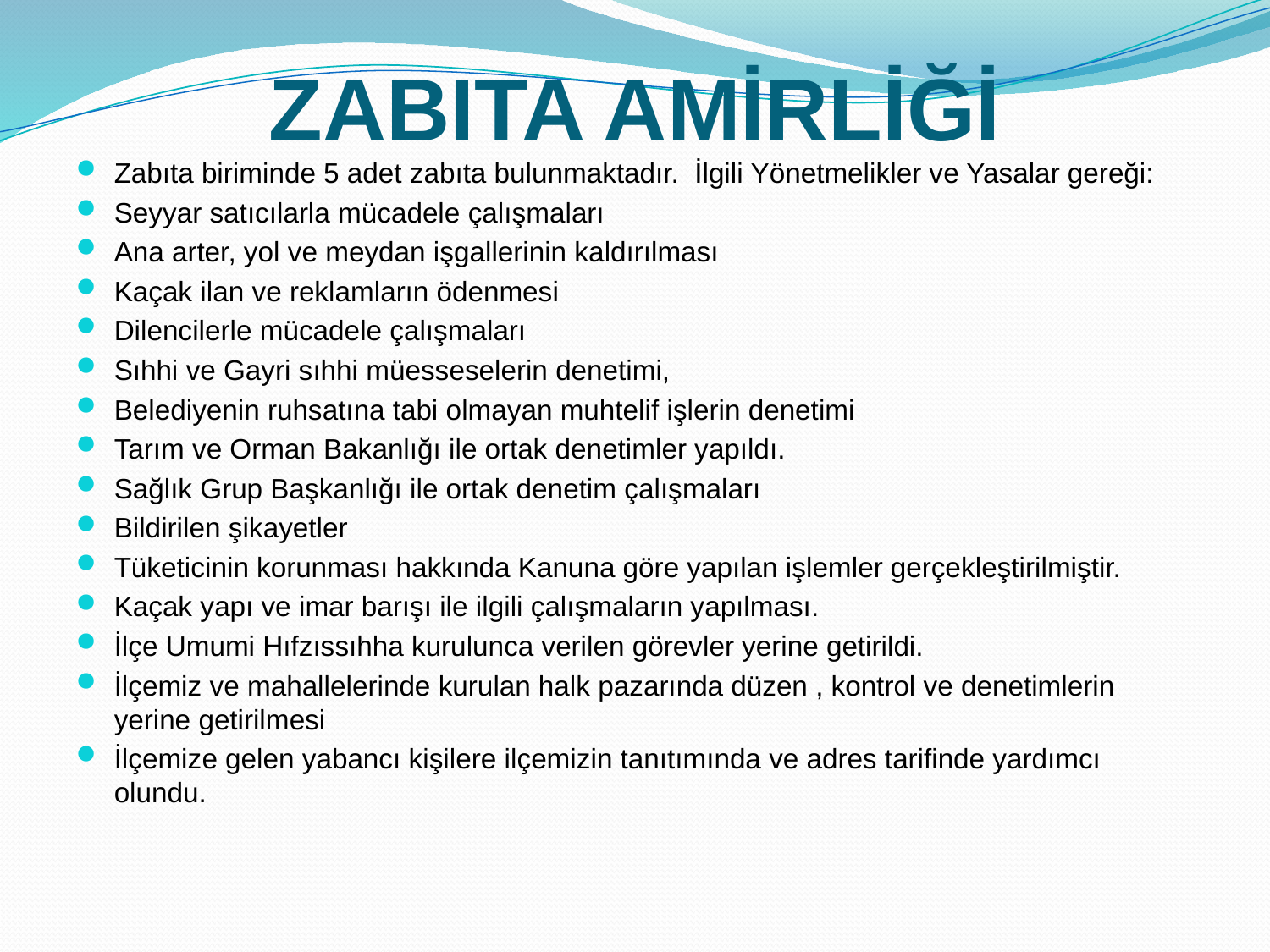

# ZABITA AMİRLİĞİ
Zabıta biriminde 5 adet zabıta bulunmaktadır.  İlgili Yönetmelikler ve Yasalar gereği:
Seyyar satıcılarla mücadele çalışmaları
Ana arter, yol ve meydan işgallerinin kaldırılması
Kaçak ilan ve reklamların ödenmesi
Dilencilerle mücadele çalışmaları
Sıhhi ve Gayri sıhhi müesseselerin denetimi,
Belediyenin ruhsatına tabi olmayan muhtelif işlerin denetimi
Tarım ve Orman Bakanlığı ile ortak denetimler yapıldı.
Sağlık Grup Başkanlığı ile ortak denetim çalışmaları
Bildirilen şikayetler
Tüketicinin korunması hakkında Kanuna göre yapılan işlemler gerçekleştirilmiştir.
Kaçak yapı ve imar barışı ile ilgili çalışmaların yapılması.
İlçe Umumi Hıfzıssıhha kurulunca verilen görevler yerine getirildi.
İlçemiz ve mahallelerinde kurulan halk pazarında düzen , kontrol ve denetimlerin yerine getirilmesi
İlçemize gelen yabancı kişilere ilçemizin tanıtımında ve adres tarifinde yardımcı olundu.